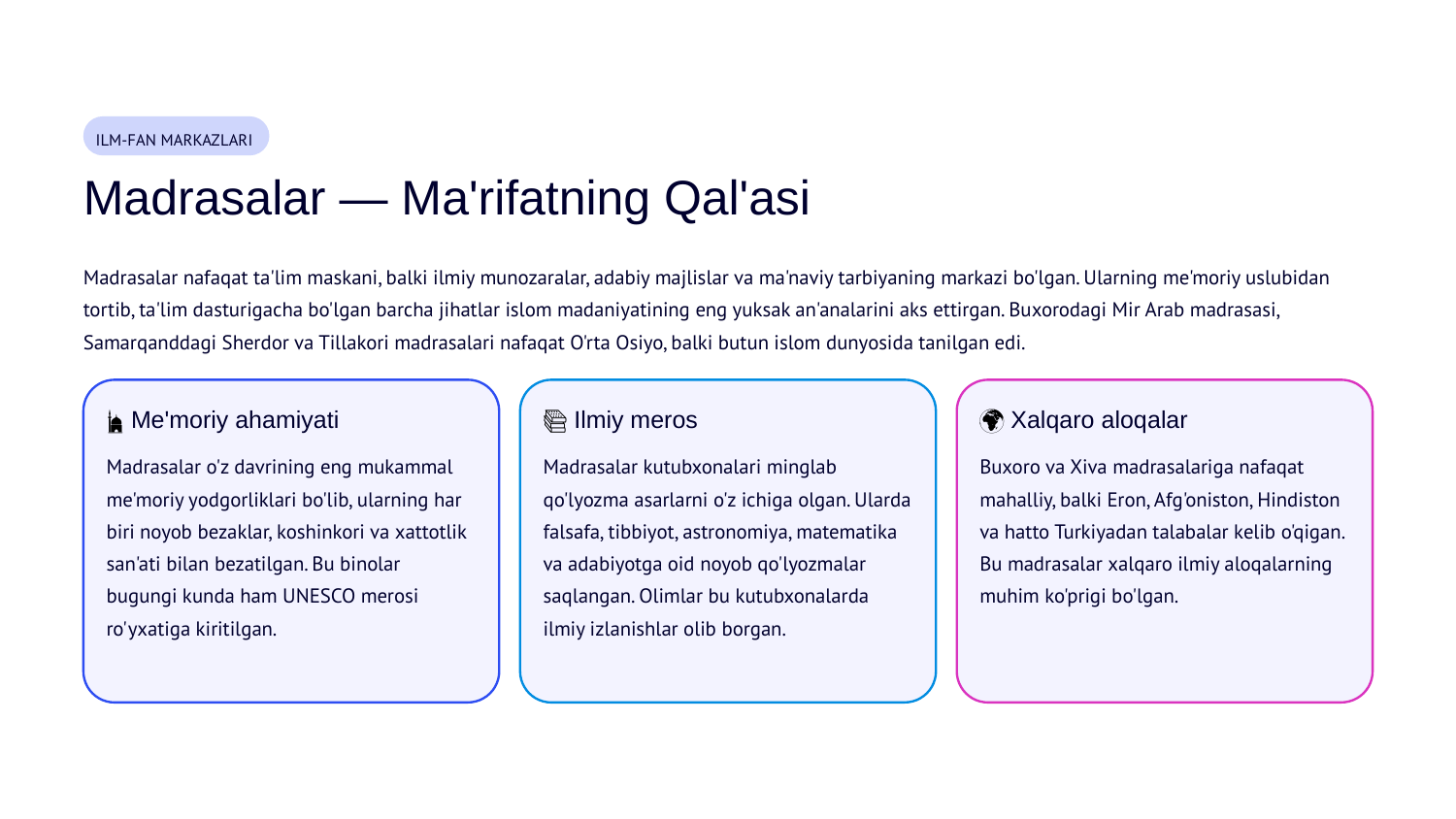

ILM-FAN MARKAZLARI
Madrasalar — Ma'rifatning Qal'asi
Madrasalar nafaqat ta'lim maskani, balki ilmiy munozaralar, adabiy majlislar va ma'naviy tarbiyaning markazi bo'lgan. Ularning me'moriy uslubidan tortib, ta'lim dasturigacha bo'lgan barcha jihatlar islom madaniyatining eng yuksak an'analarini aks ettirgan. Buxorodagi Mir Arab madrasasi, Samarqanddagi Sherdor va Tillakori madrasalari nafaqat O'rta Osiyo, balki butun islom dunyosida tanilgan edi.

🕌 Me'moriy ahamiyati
📚 Ilmiy meros
🌍 Xalqaro aloqalar
Madrasalar o'z davrining eng mukammal me'moriy yodgorliklari bo'lib, ularning har biri noyob bezaklar, koshinkori va xattotlik san'ati bilan bezatilgan. Bu binolar bugungi kunda ham UNESCO merosi ro'yxatiga kiritilgan.
Madrasalar kutubxonalari minglab qo'lyozma asarlarni o'z ichiga olgan. Ularda falsafa, tibbiyot, astronomiya, matematika va adabiyotga oid noyob qo'lyozmalar saqlangan. Olimlar bu kutubxonalarda ilmiy izlanishlar olib borgan.
Buxoro va Xiva madrasalariga nafaqat mahalliy, balki Eron, Afg'oniston, Hindiston va hatto Turkiyadan talabalar kelib o'qigan. Bu madrasalar xalqaro ilmiy aloqalarning muhim ko'prigi bo'lgan.